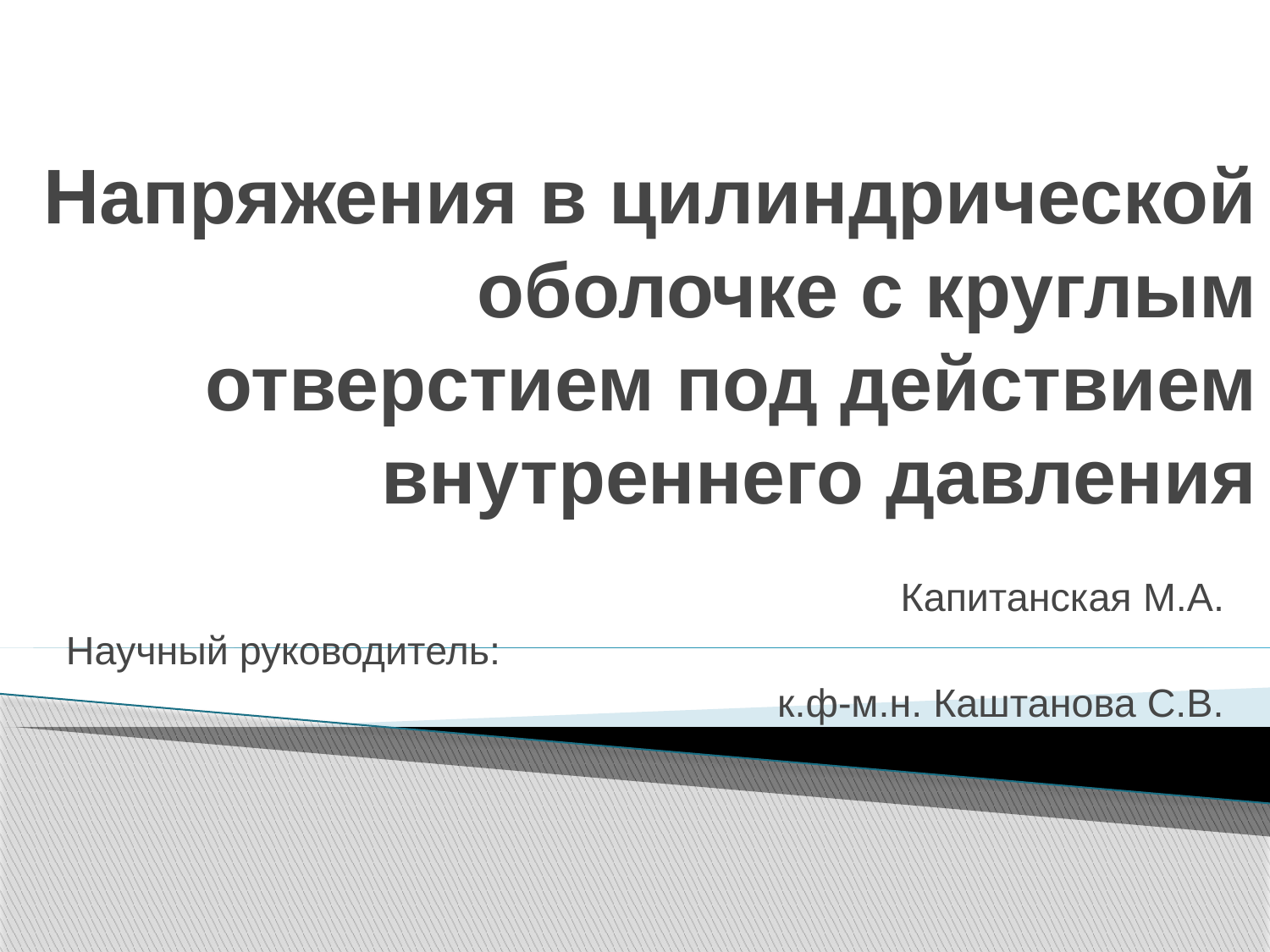

# Напряжения в цилиндрической оболочке с круглым отверстием под действием внутреннего давления
Капитанская М.А.
Научный руководитель:
 к.ф-м.н. Каштанова С.В.